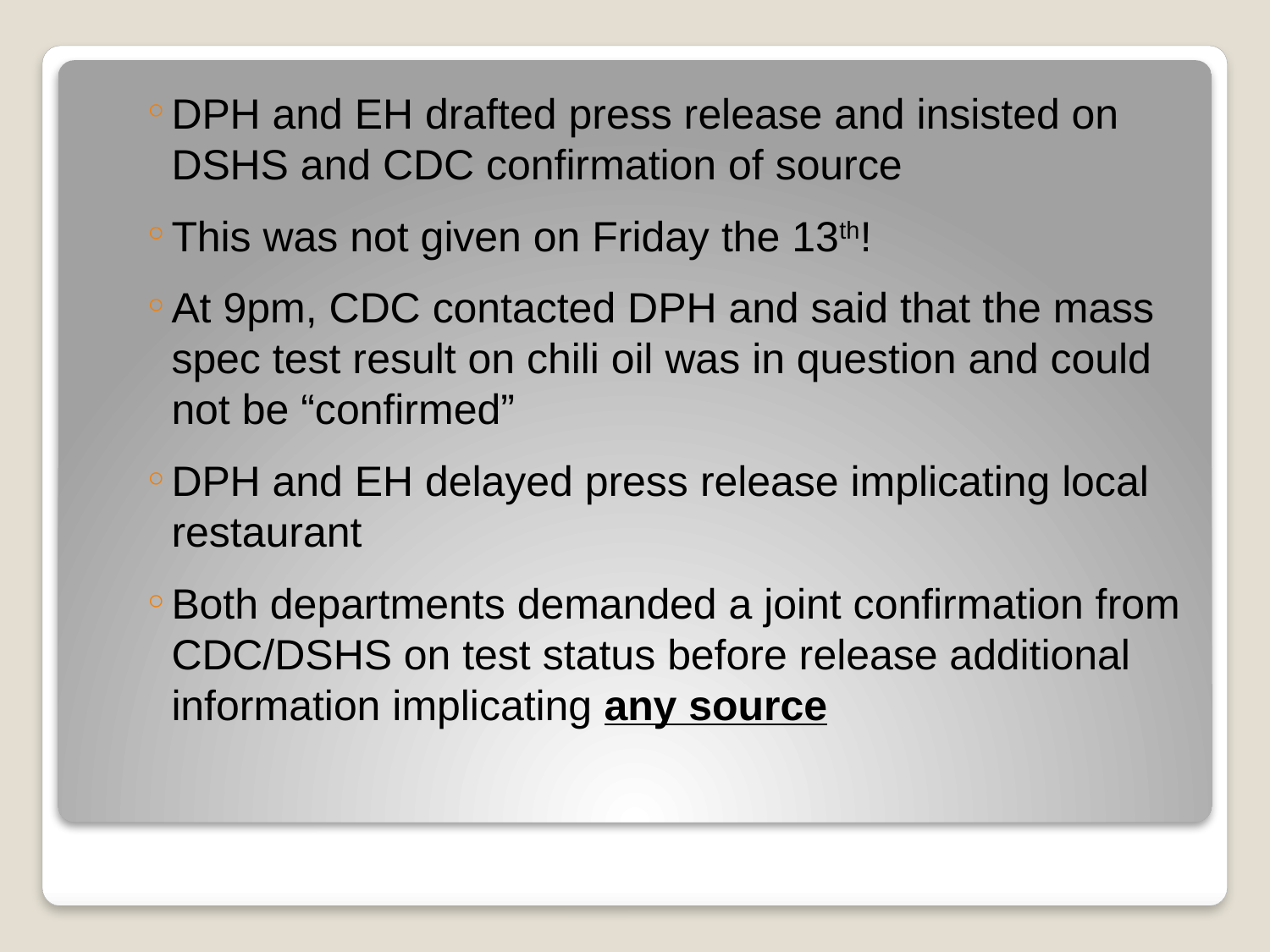

DPH and EH drafted press release and insisted on DSHS and CDC confirmation of source
This was not given on Friday the 13th!
At 9pm, CDC contacted DPH and said that the mass spec test result on chili oil was in question and could not be “confirmed”
DPH and EH delayed press release implicating local restaurant
Both departments demanded a joint confirmation from CDC/DSHS on test status before release additional information implicating any source